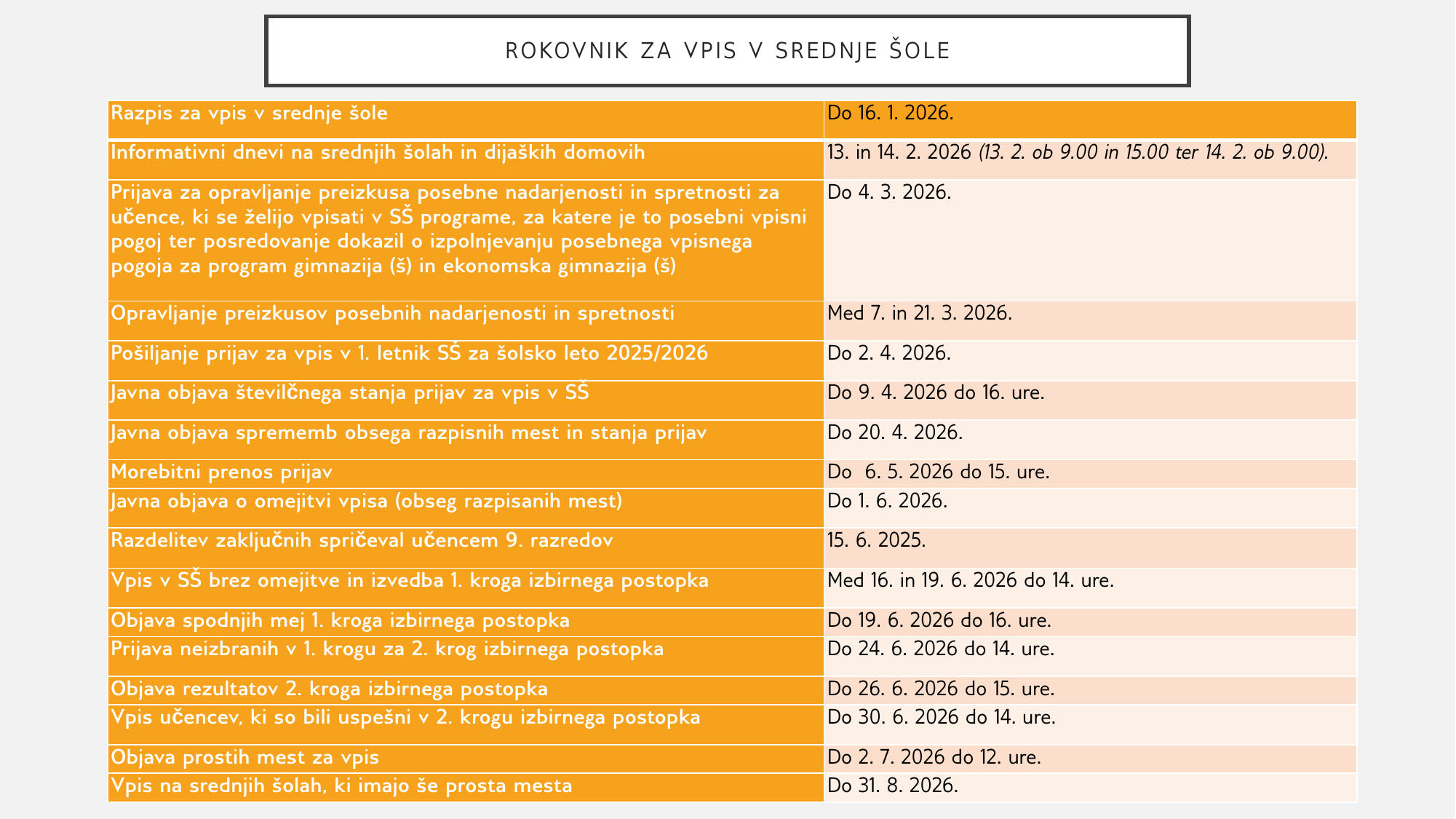

# ROKOVNIK ZA VPIS V SREDNJE ŠOLE
| Razpis za vpis v srednje šole | Do 16. 1. 2026. |
| --- | --- |
| Informativni dnevi na srednjih šolah in dijaških domovih | 13. in 14. 2. 2026 (13. 2. ob 9.00 in 15.00 ter 14. 2. ob 9.00). |
| Prijava za opravljanje preizkusa posebne nadarjenosti in spretnosti za učence, ki se želijo vpisati v SŠ programe, za katere je to posebni vpisni pogoj ter posredovanje dokazil o izpolnjevanju posebnega vpisnega pogoja za program gimnazija (š) in ekonomska gimnazija (š) | Do 4. 3. 2026. |
| Opravljanje preizkusov posebnih nadarjenosti in spretnosti | Med 7. in 21. 3. 2026. |
| Pošiljanje prijav za vpis v 1. letnik SŠ za šolsko leto 2025/2026 | Do 2. 4. 2026. |
| Javna objava številčnega stanja prijav za vpis v SŠ | Do 9. 4. 2026 do 16. ure. |
| Javna objava sprememb obsega razpisnih mest in stanja prijav | Do 20. 4. 2026. |
| Morebitni prenos prijav | Do 6. 5. 2026 do 15. ure. |
| Javna objava o omejitvi vpisa (obseg razpisanih mest) | Do 1. 6. 2026. |
| Razdelitev zaključnih spričeval učencem 9. razredov | 15. 6. 2025. |
| Vpis v SŠ brez omejitve in izvedba 1. kroga izbirnega postopka | Med 16. in 19. 6. 2026 do 14. ure. |
| Objava spodnjih mej 1. kroga izbirnega postopka | Do 19. 6. 2026 do 16. ure. |
| Prijava neizbranih v 1. krogu za 2. krog izbirnega postopka | Do 24. 6. 2026 do 14. ure. |
| Objava rezultatov 2. kroga izbirnega postopka | Do 26. 6. 2026 do 15. ure. |
| Vpis učencev, ki so bili uspešni v 2. krogu izbirnega postopka | Do 30. 6. 2026 do 14. ure. |
| Objava prostih mest za vpis | Do 2. 7. 2026 do 12. ure. |
| Vpis na srednjih šolah, ki imajo še prosta mesta | Do 31. 8. 2026. |